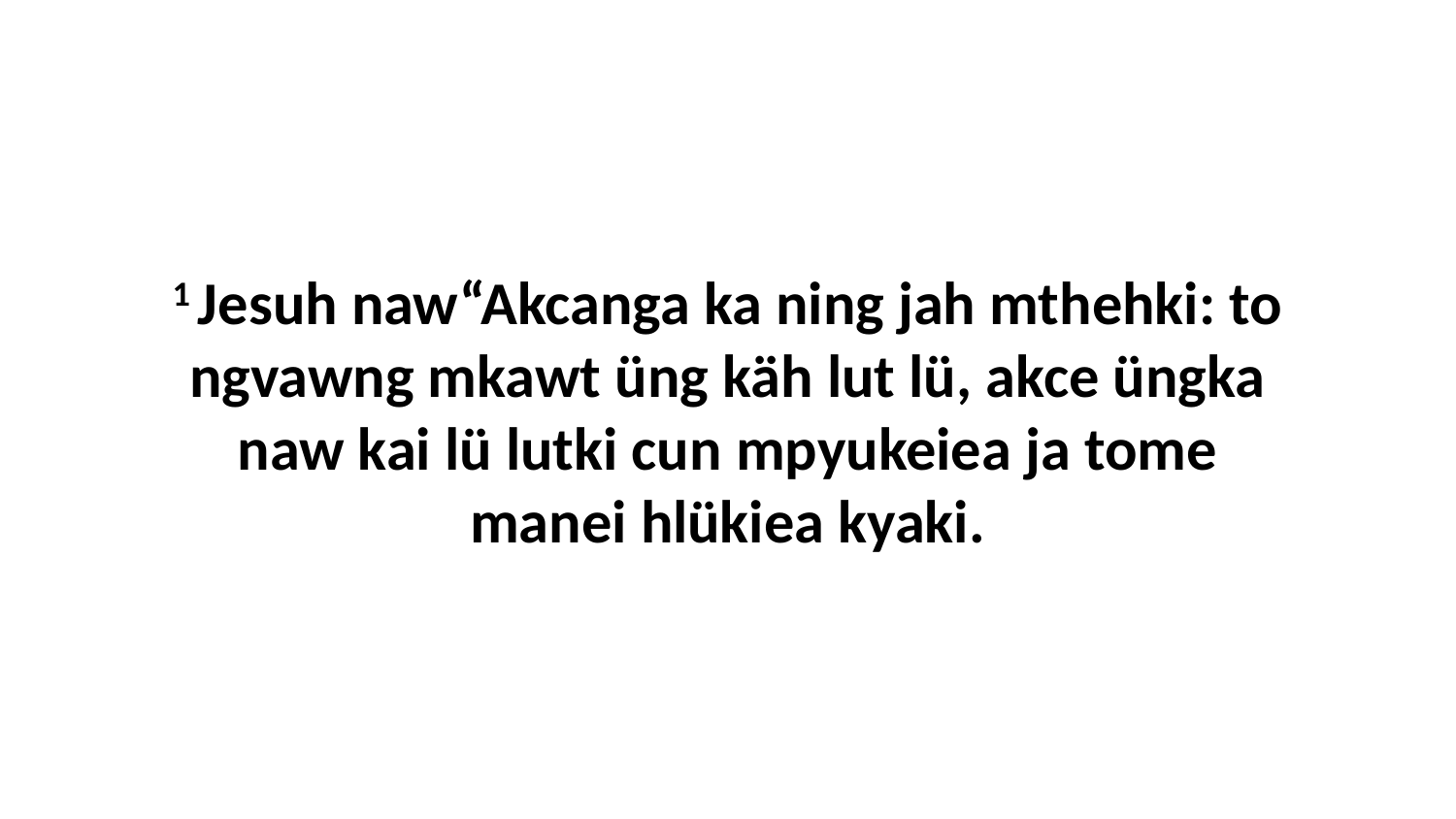

1 Jesuh naw“Akcanga ka ning jah mthehki: to ngvawng mkawt üng käh lut lü, akce üngka naw kai lü lutki cun mpyukeiea ja tome manei hlükiea kyaki.